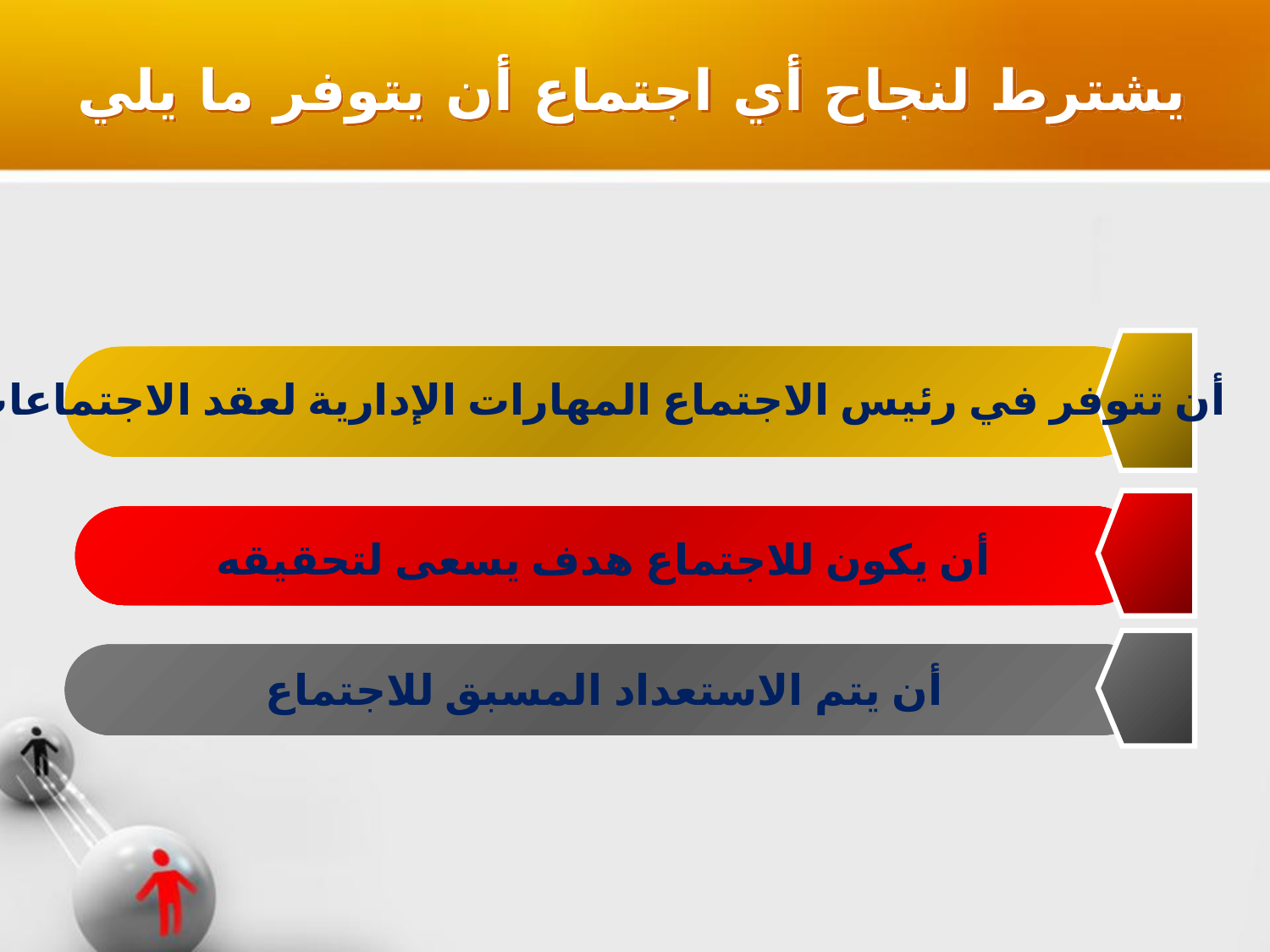

يشترط لنجاح أي اجتماع أن يتوفر ما يلي

أن تتوفر في رئيس الاجتماع المهارات الإدارية لعقد الاجتماعات

أن يكون للاجتماع هدف يسعى لتحقيقه

أن يتم الاستعداد المسبق للاجتماع